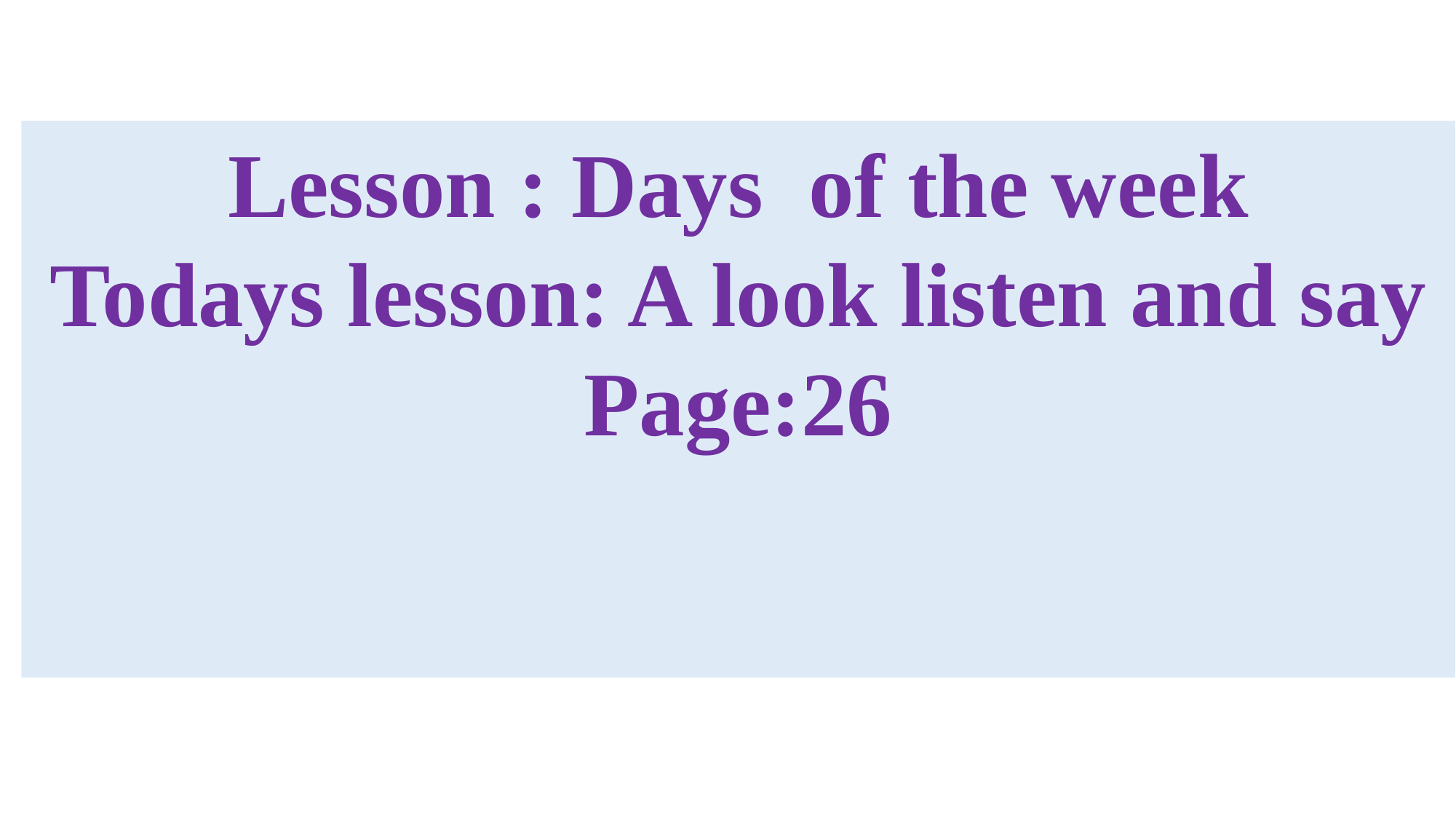

Lesson : Days  of the week
Todays lesson: A look listen and say
Page:26